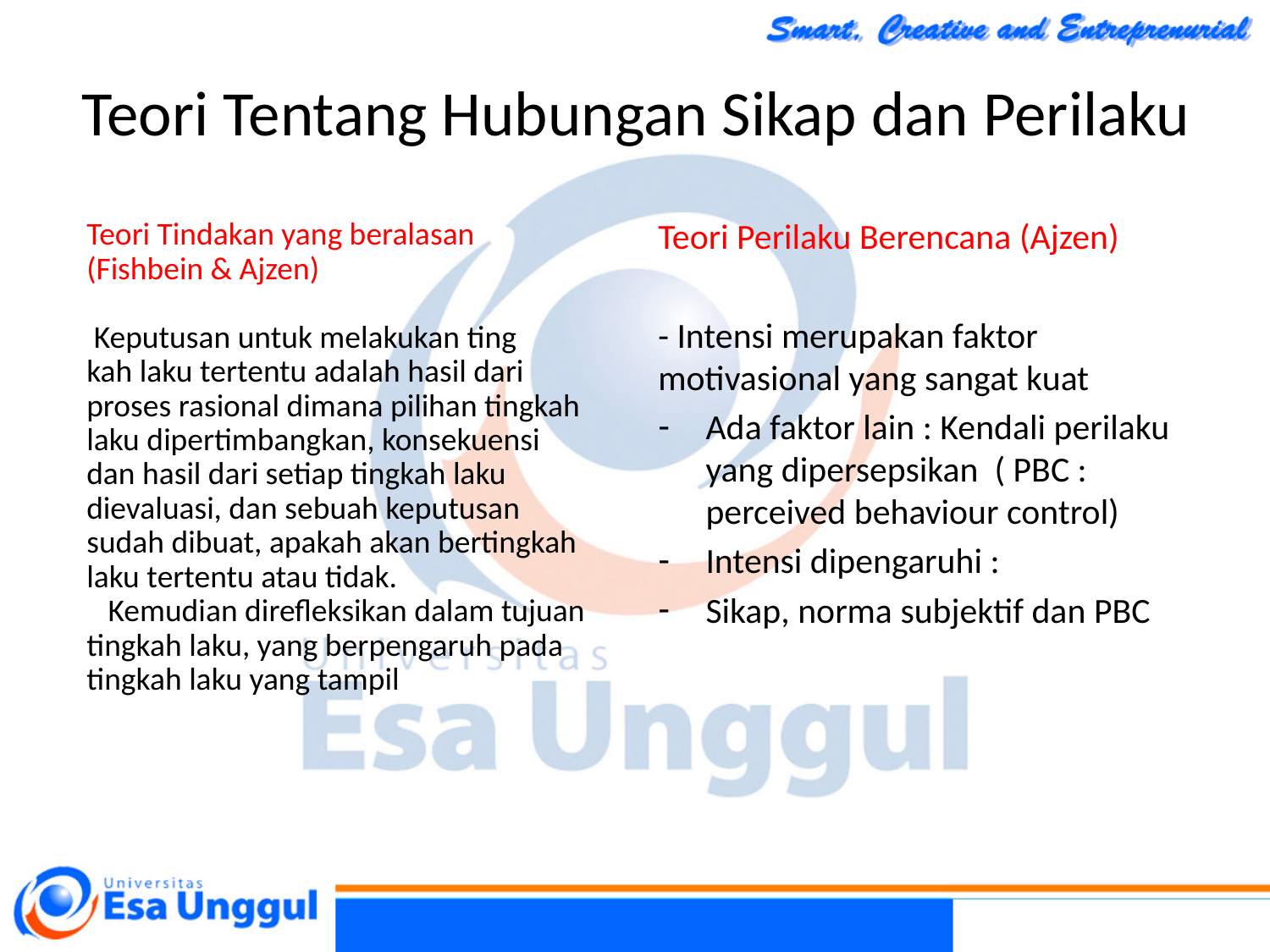

Teori Tentang Hubungan Sikap dan Perilaku
Teori Perilaku Berencana (Ajzen)

- Intensi merupakan faktor motivasional yang sangat kuat
Ada faktor lain : Kendali perilaku yang dipersepsikan  ( PBC : perceived behaviour control)
Intensi dipengaruhi :
Sikap, norma subjektif dan PBC
Teori Tindakan yang beralasan (Fishbein & Ajzen)

 Keputusan untuk melakukan ting
kah laku tertentu adalah hasil dari proses rasional dimana pilihan tingkah laku dipertimbangkan, konsekuensi dan hasil dari setiap tingkah laku dievaluasi, dan sebuah keputusan sudah dibuat, apakah akan bertingkah laku tertentu atau tidak.
   Kemudian direfleksikan dalam tujuan tingkah laku, yang berpengaruh pada tingkah laku yang tampil